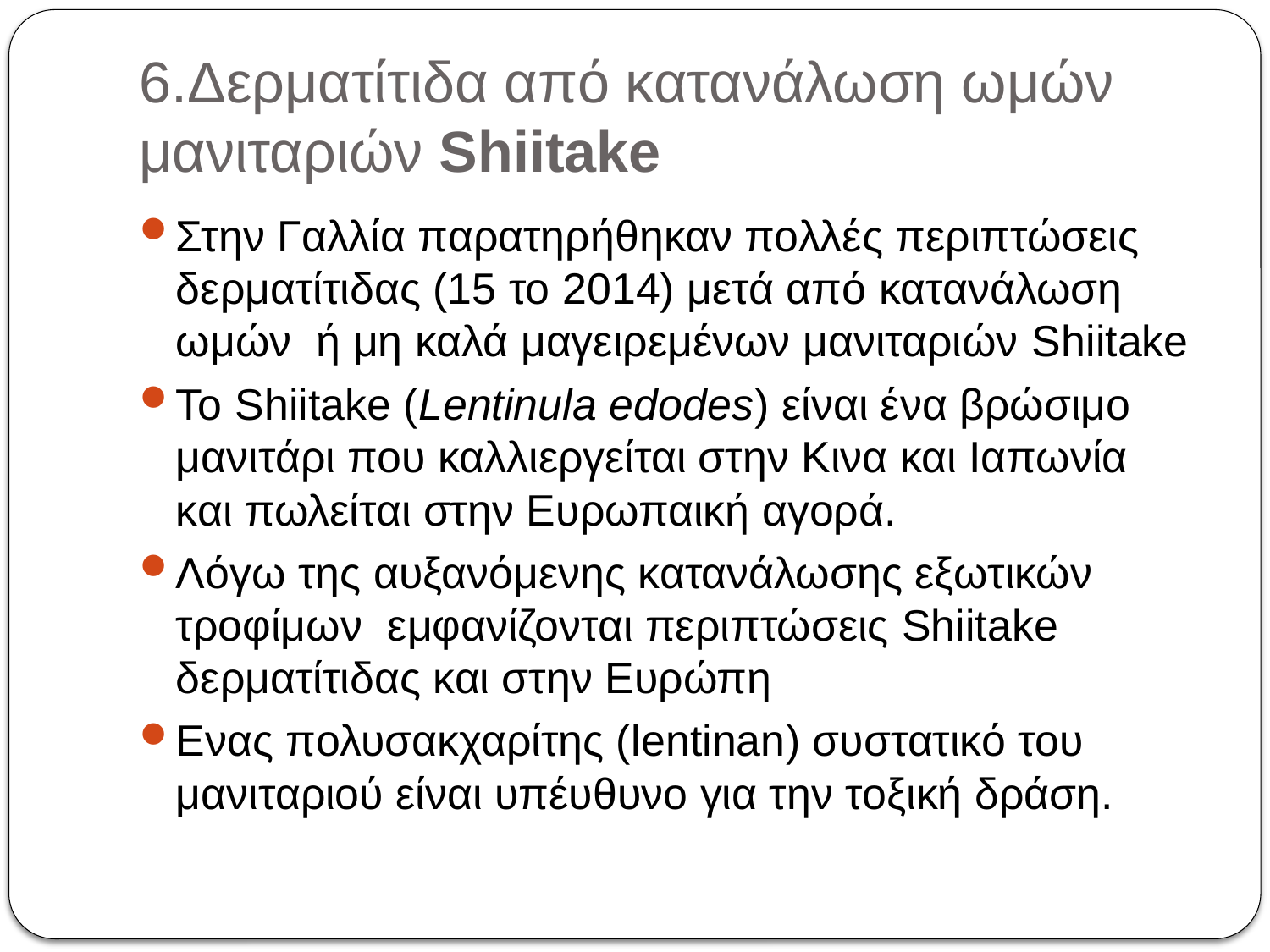

# 6.Δερματίτιδα από κατανάλωση ωμών μανιταριών Shiitake
Στην Γαλλία παρατηρήθηκαν πολλές περιπτώσεις δερματίτιδας (15 το 2014) μετά από κατανάλωση ωμών  ή μη καλά μαγειρεμένων μανιταριών Shiitake
Το Shiitake (Lentinula edodes) είναι ένα βρώσιμο μανιτάρι που καλλιεργείται στην Κινα και Ιαπωνία και πωλείται στην Ευρωπαική αγορά.
Λόγω της αυξανόμενης κατανάλωσης εξωτικών τροφίμων  εμφανίζονται περιπτώσεις Shiitake δερματίτιδας και στην Ευρώπη
Ενας πολυσακχαρίτης (lentinan) συστατικό του μανιταριού είναι υπέυθυνο για την τοξική δράση.